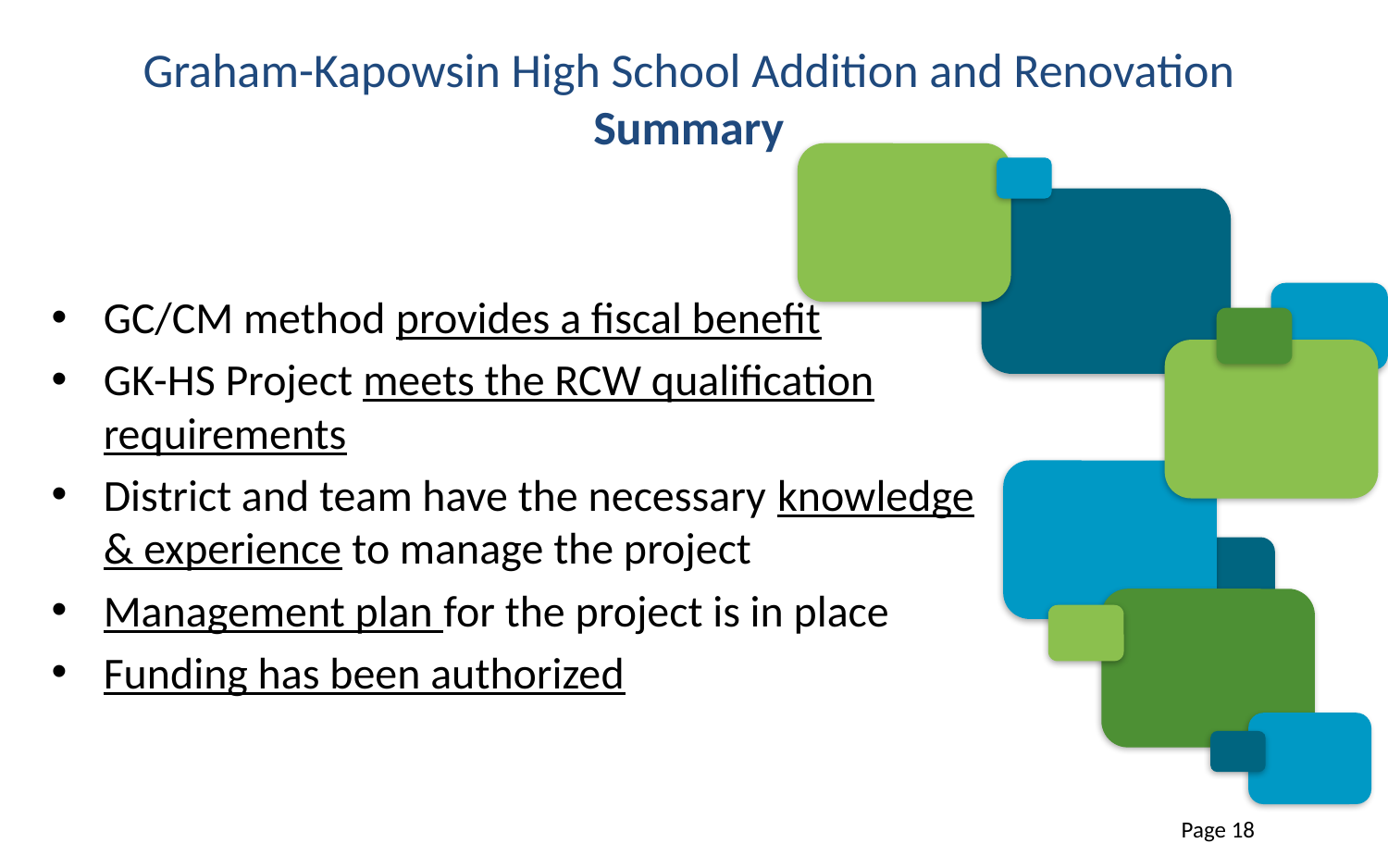

# Graham-Kapowsin High School Addition and Renovation Summary
GC/CM method provides a fiscal benefit
GK-HS Project meets the RCW qualification requirements
District and team have the necessary knowledge & experience to manage the project
Management plan for the project is in place
Funding has been authorized
Page 18